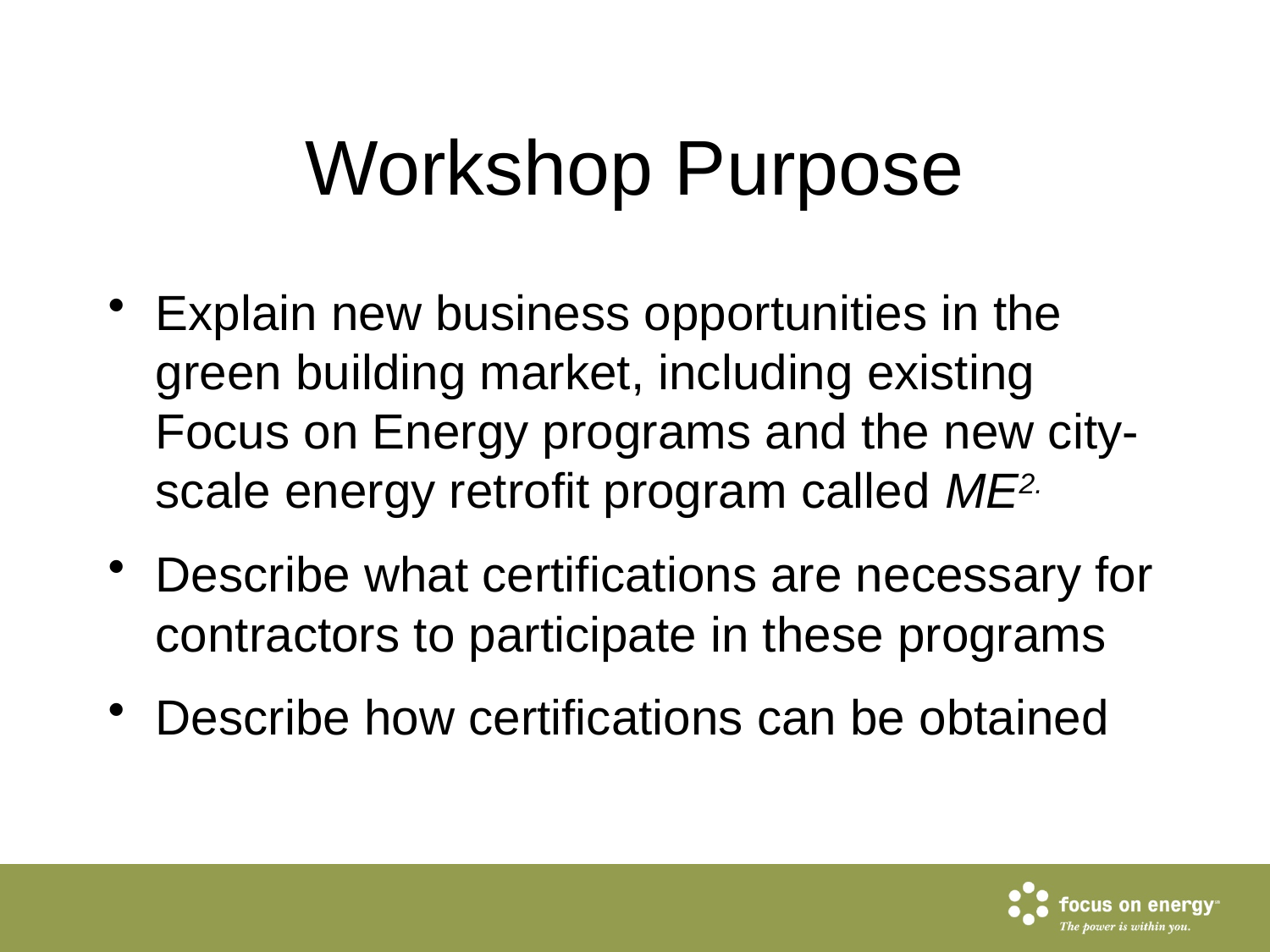

# Workshop Purpose
Explain new business opportunities in the green building market, including existing Focus on Energy programs and the new city-scale energy retrofit program called ME2.
Describe what certifications are necessary for contractors to participate in these programs
Describe how certifications can be obtained